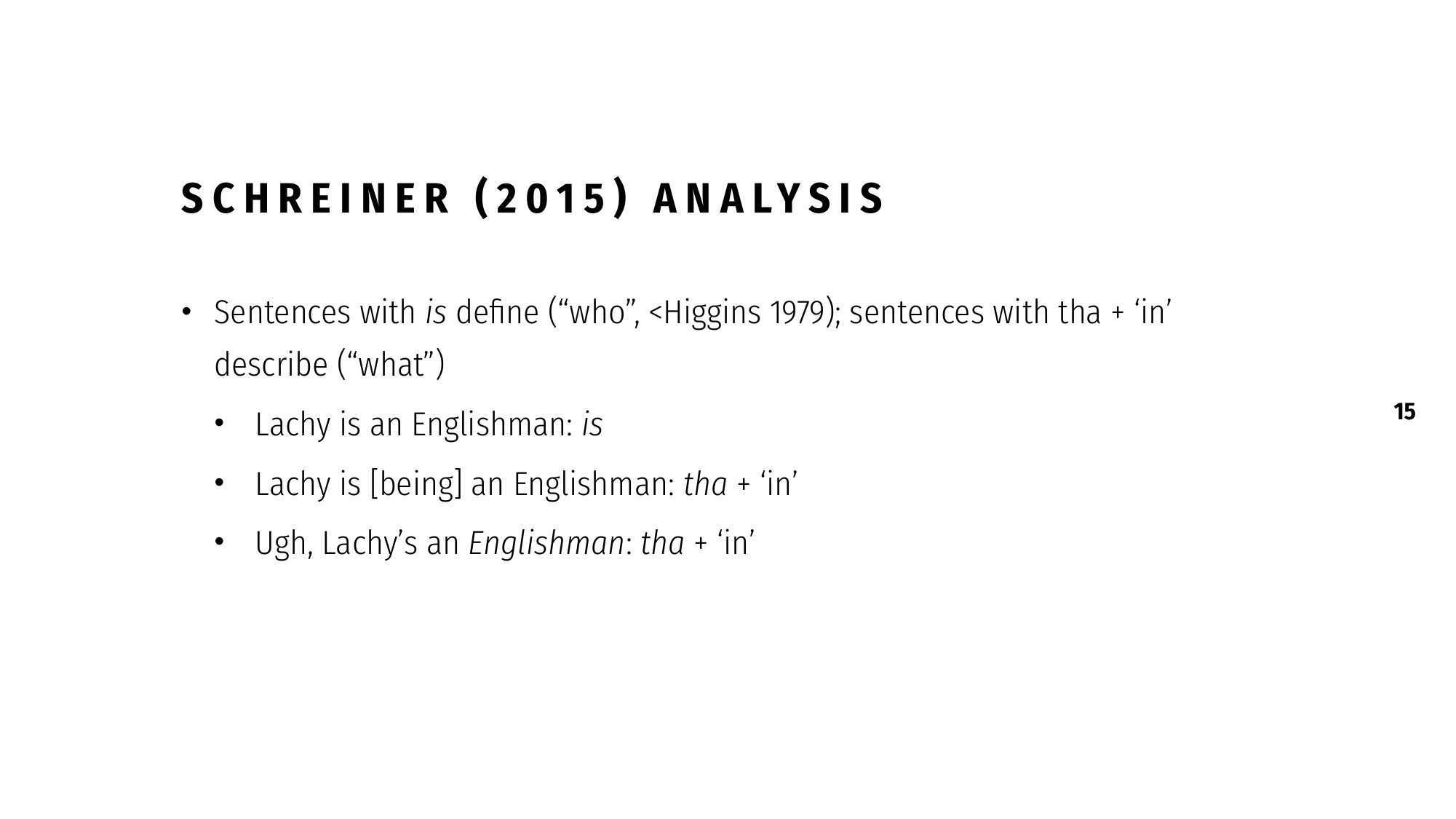

# Schreiner (2015) analysis
Sentences with is define (“who”, <Higgins 1979); sentences with tha + ‘in’ describe (“what”)
Lachy is an Englishman: is
Lachy is [being] an Englishman: tha + ‘in’
Ugh, Lachy’s an Englishman: tha + ‘in’

15